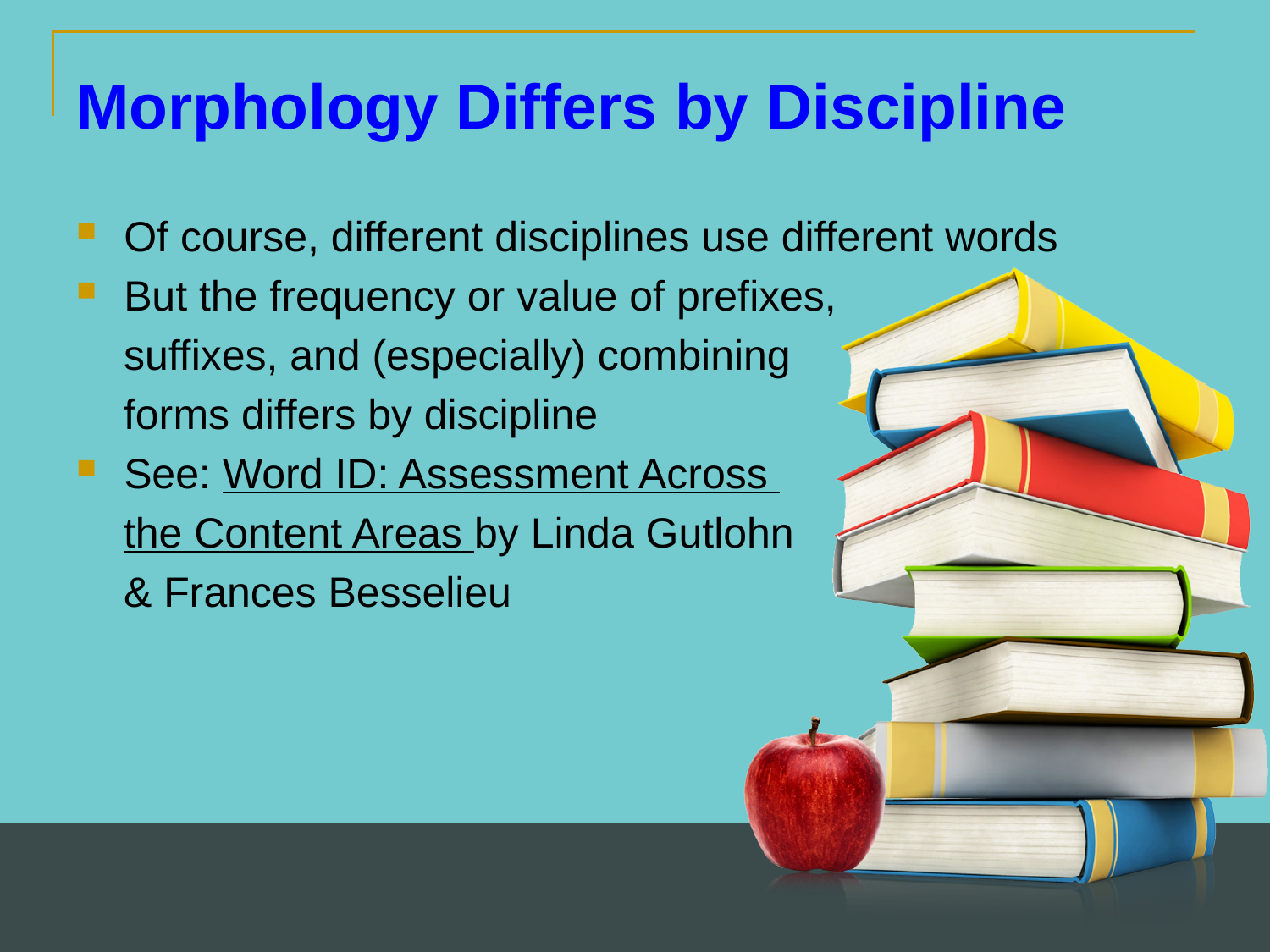

Morphology Differs by Discipline

Of course, different disciplines use different words
But the frequency or value of prefixes,
    suffixes, and (especially) combining
    forms differs by discipline
See: Word ID: Assessment Across
    the Content Areas by Linda Gutlohn
    & Frances Besselieu